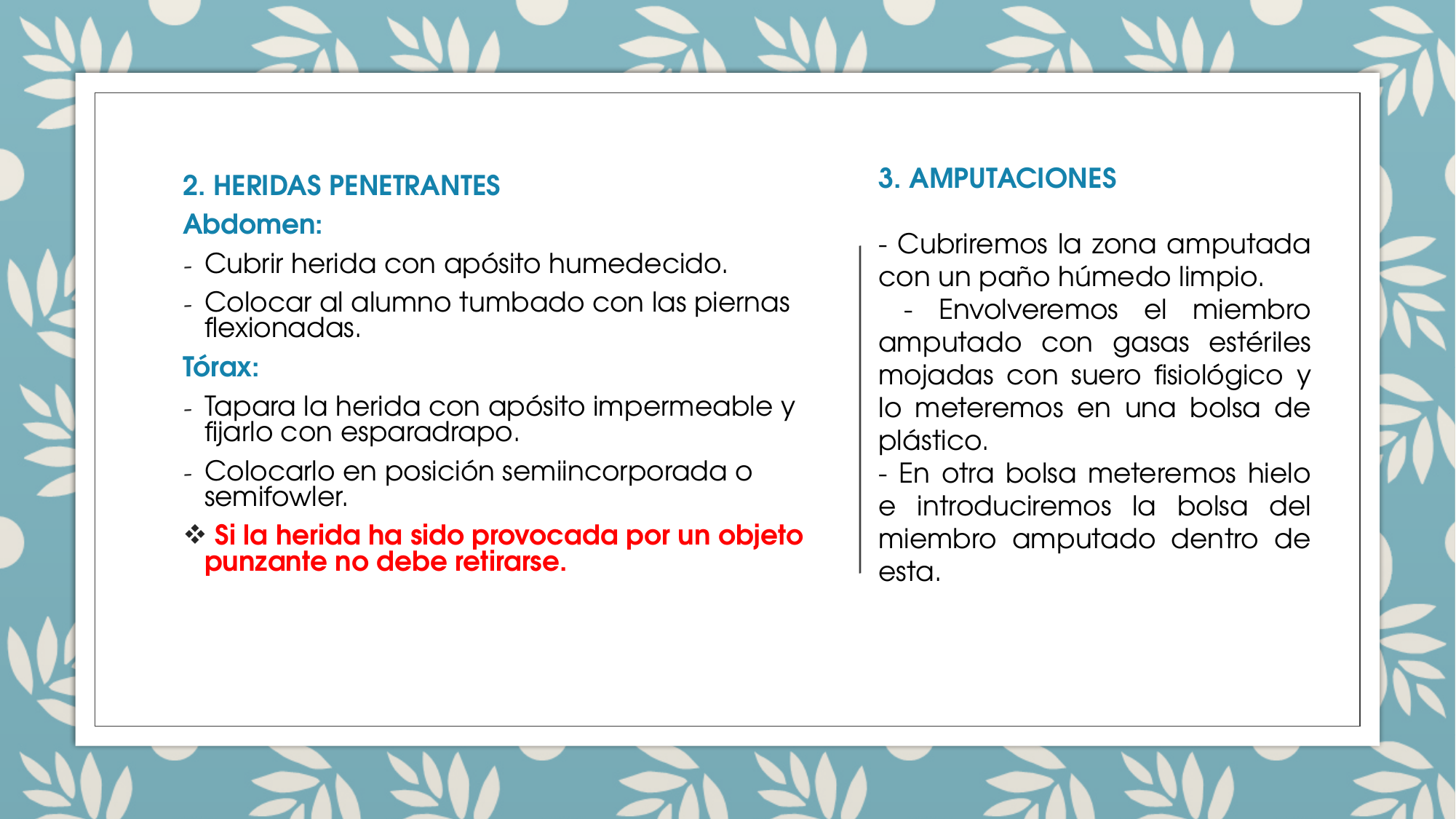

3. AMPUTACIONES

- Cubriremos la zona amputada con un paño húmedo limpio.
 - Envolveremos el miembro amputado con gasas estériles mojadas con suero fisiológico y lo meteremos en una bolsa de plástico.
- En otra bolsa meteremos hielo e introduciremos la bolsa del miembro amputado dentro de esta.

2. HERIDAS PENETRANTES
Abdomen:
Cubrir herida con apósito humedecido.
Colocar al alumno tumbado con las piernas flexionadas.
Tórax:
Tapara la herida con apósito impermeable y fijarlo con esparadrapo.
Colocarlo en posición semiincorporada o semifowler.
 Si la herida ha sido provocada por un objeto punzante no debe retirarse.